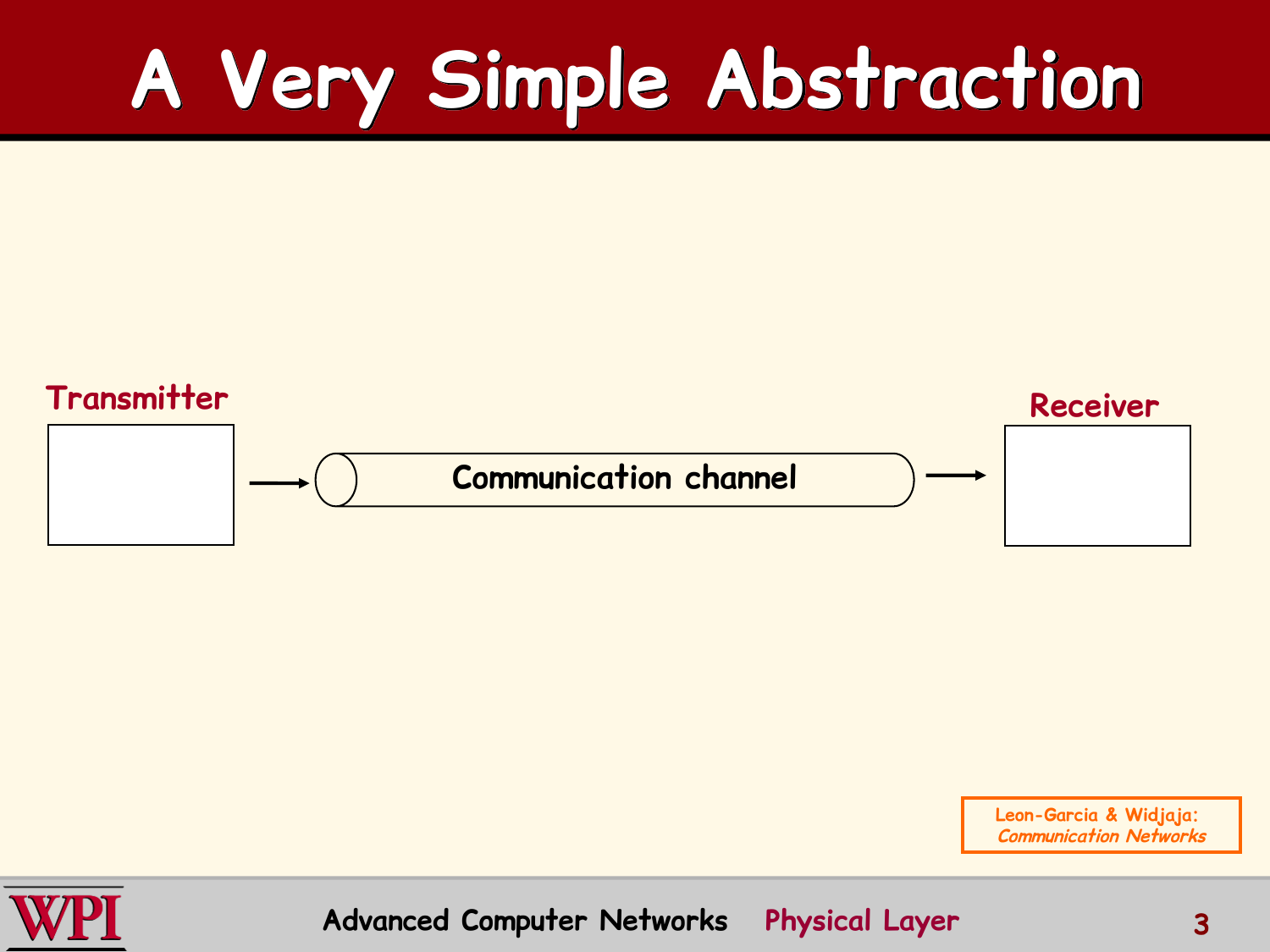

# A Very Simple Abstraction

Transmitter
Receiver

Communication channel

Leon-Garcia & Widjaja:
Communication Networks
Advanced Computer Networks   Physical Layer
3